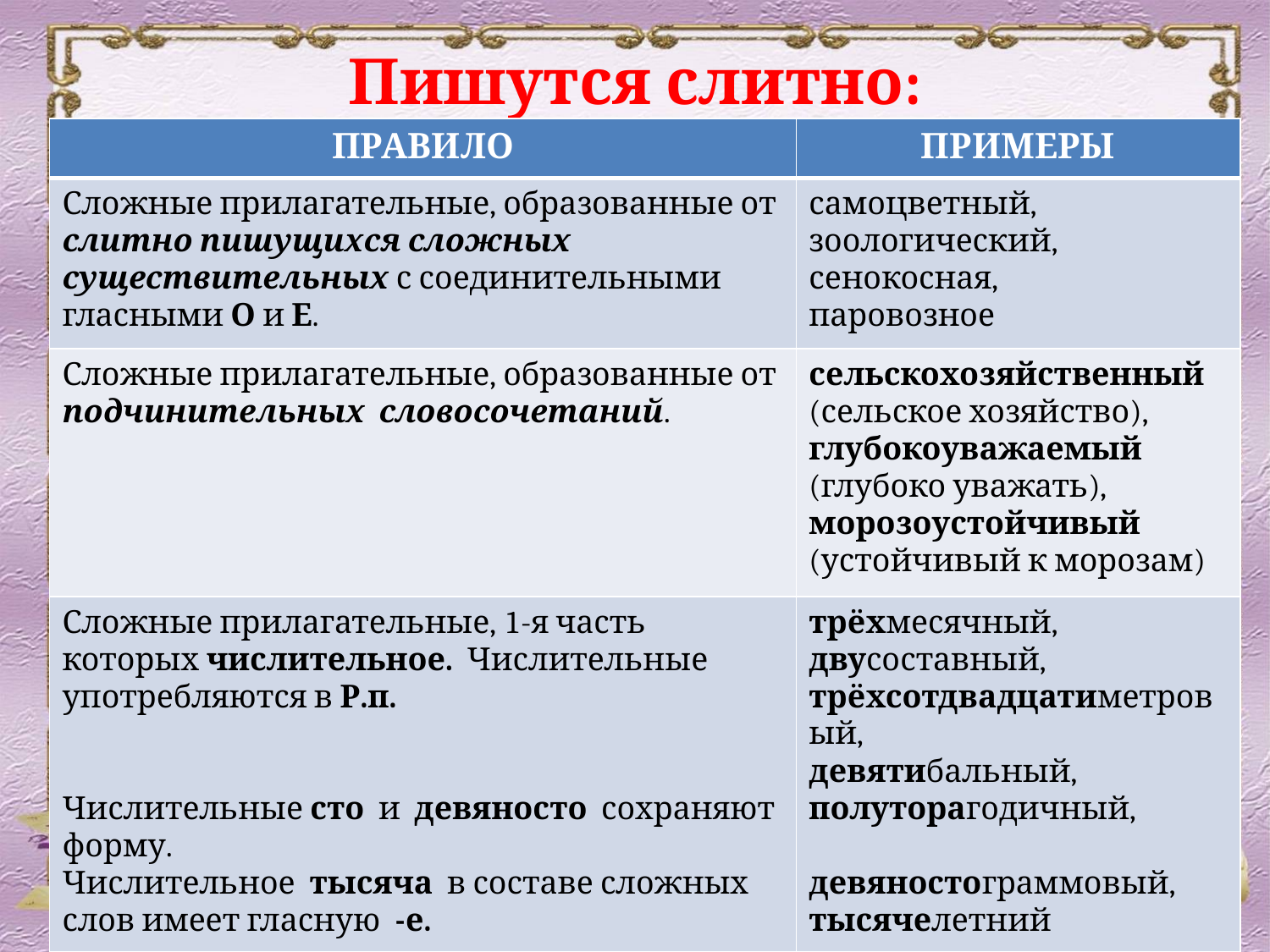

# Пишутся слитно:
| ПРАВИЛО | ПРИМЕРЫ |
| --- | --- |
| Сложные прилагательные, образованные от слитно пишущихся сложных существительных с соединительными гласными О и Е. | самоцветный, зоологический, сенокосная, паровозное |
| Сложные прилагательные, образованные от подчинительных словосочетаний. | сельскохозяйственный (сельское хозяйство), глубокоуважаемый (глубоко уважать), морозоустойчивый (устойчивый к морозам) |
| Сложные прилагательные, 1-я часть которых числительное. Числительные употребляются в Р.п. Числительные сто и девяносто сохраняют форму. Числительное тысяча в составе сложных слов имеет гласную -е. | трёхмесячный, двусоставный, трёхсотдвадцатиметровый, девятибальный, полуторагодичный, девяностограммовый, тысячелетний |